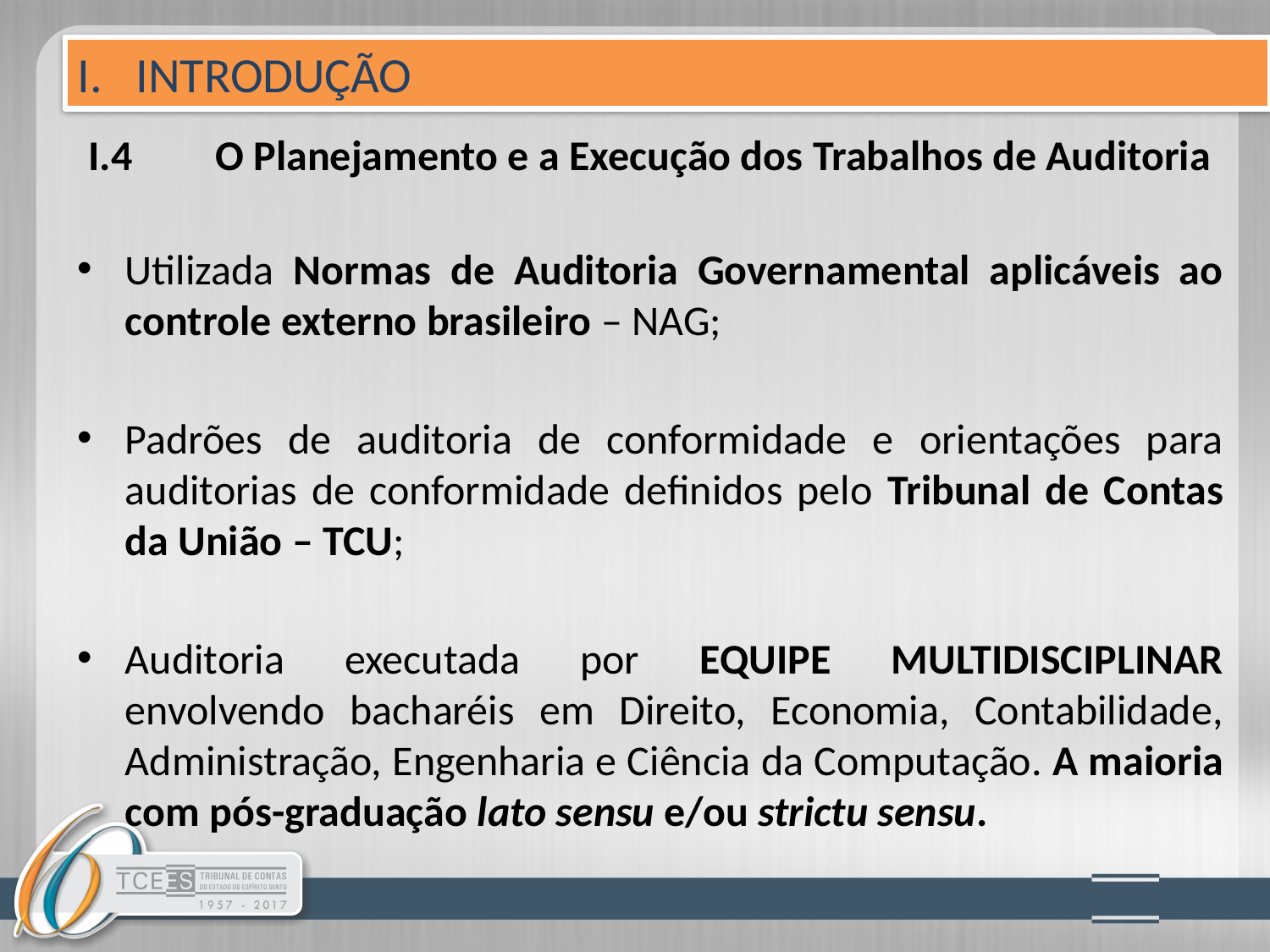

I.   INTRODUÇÃO
# I.4	O Planejamento e a Execução dos Trabalhos de Auditoria
Utilizada Normas de Auditoria Governamental aplicáveis ao controle externo brasileiro – NAG;

Padrões de auditoria de conformidade e orientações para auditorias de conformidade definidos pelo Tribunal de Contas da União – TCU;

Auditoria executada por EQUIPE MULTIDISCIPLINAR envolvendo bacharéis em Direito, Economia, Contabilidade, Administração, Engenharia e Ciência da Computação. A maioria com pós-graduação lato sensu e/ou strictu sensu.